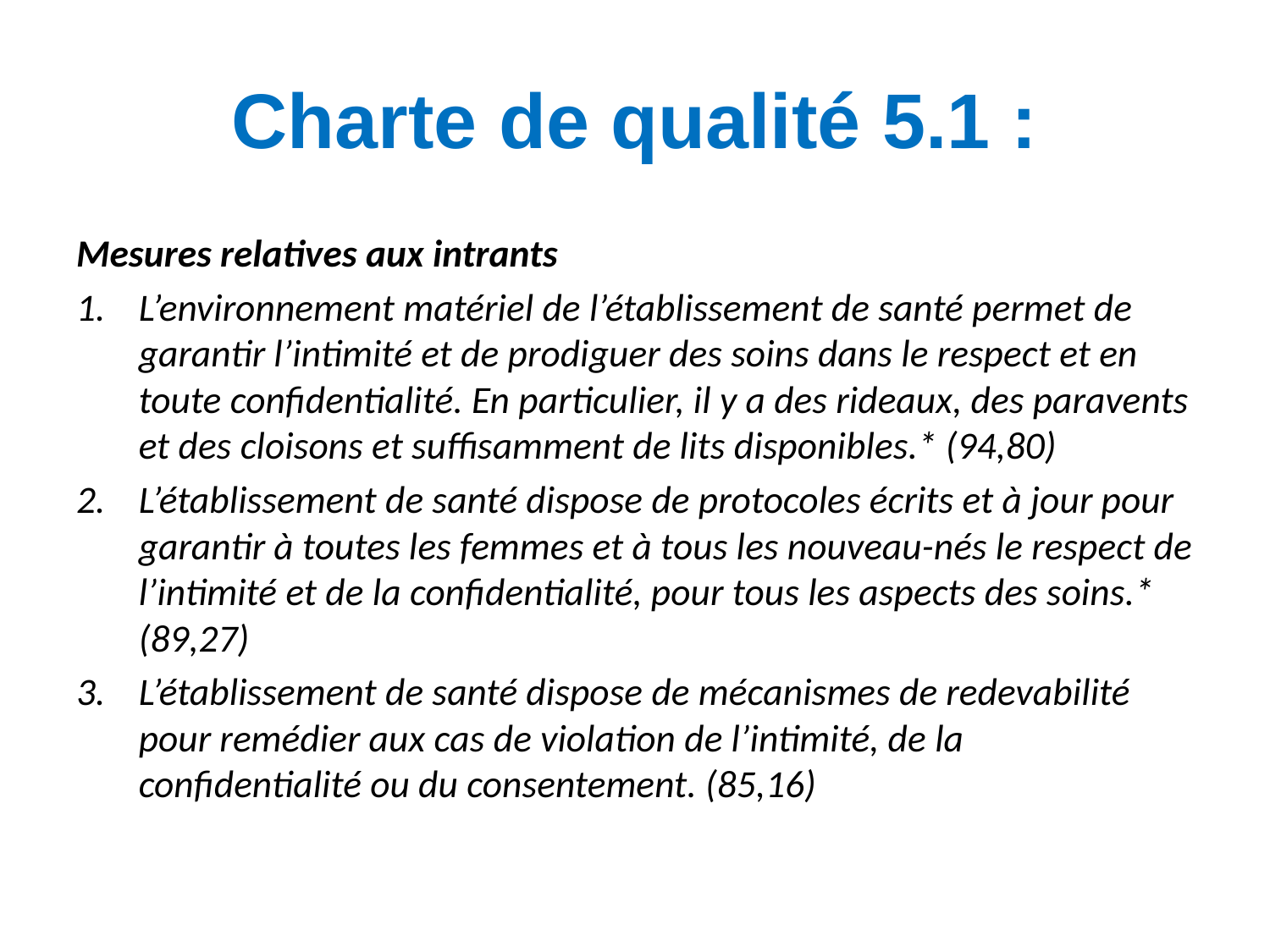

# Charte de qualité 5.1 :
Mesures relatives aux intrants
L’environnement matériel de l’établissement de santé permet de garantir l’intimité et de prodiguer des soins dans le respect et en toute confidentialité. En particulier, il y a des rideaux, des paravents et des cloisons et suffisamment de lits disponibles.* (94,80)
L’établissement de santé dispose de protocoles écrits et à jour pour garantir à toutes les femmes et à tous les nouveau-nés le respect de l’intimité et de la confidentialité, pour tous les aspects des soins.* (89,27)
L’établissement de santé dispose de mécanismes de redevabilité pour remédier aux cas de violation de l’intimité, de la confidentialité ou du consentement. (85,16)